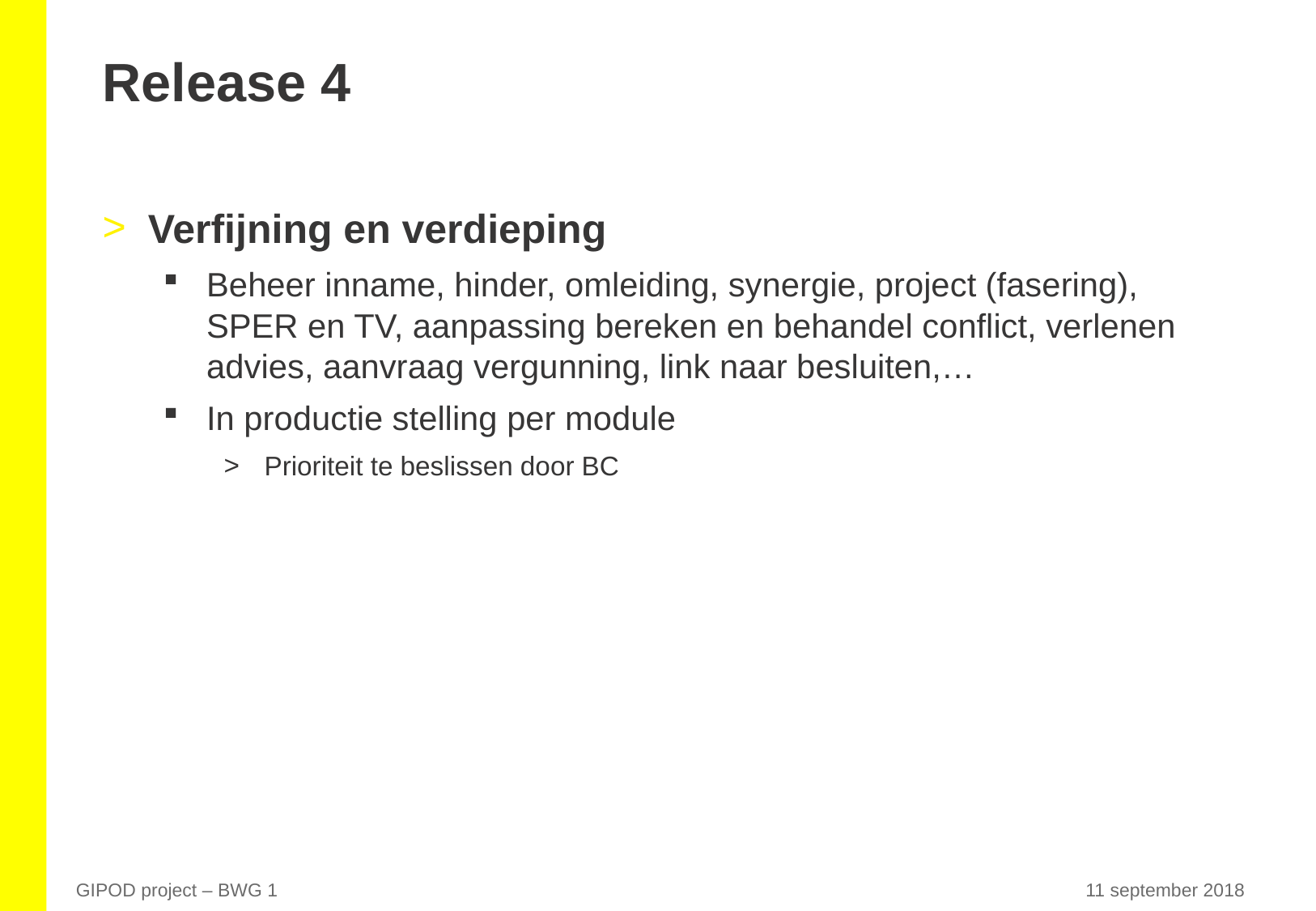

# Release 4
Verfijning en verdieping
Beheer inname, hinder, omleiding, synergie, project (fasering), SPER en TV, aanpassing bereken en behandel conflict, verlenen advies, aanvraag vergunning, link naar besluiten,…
In productie stelling per module
Prioriteit te beslissen door BC

GIPOD project – BWG 1
11 september 2018